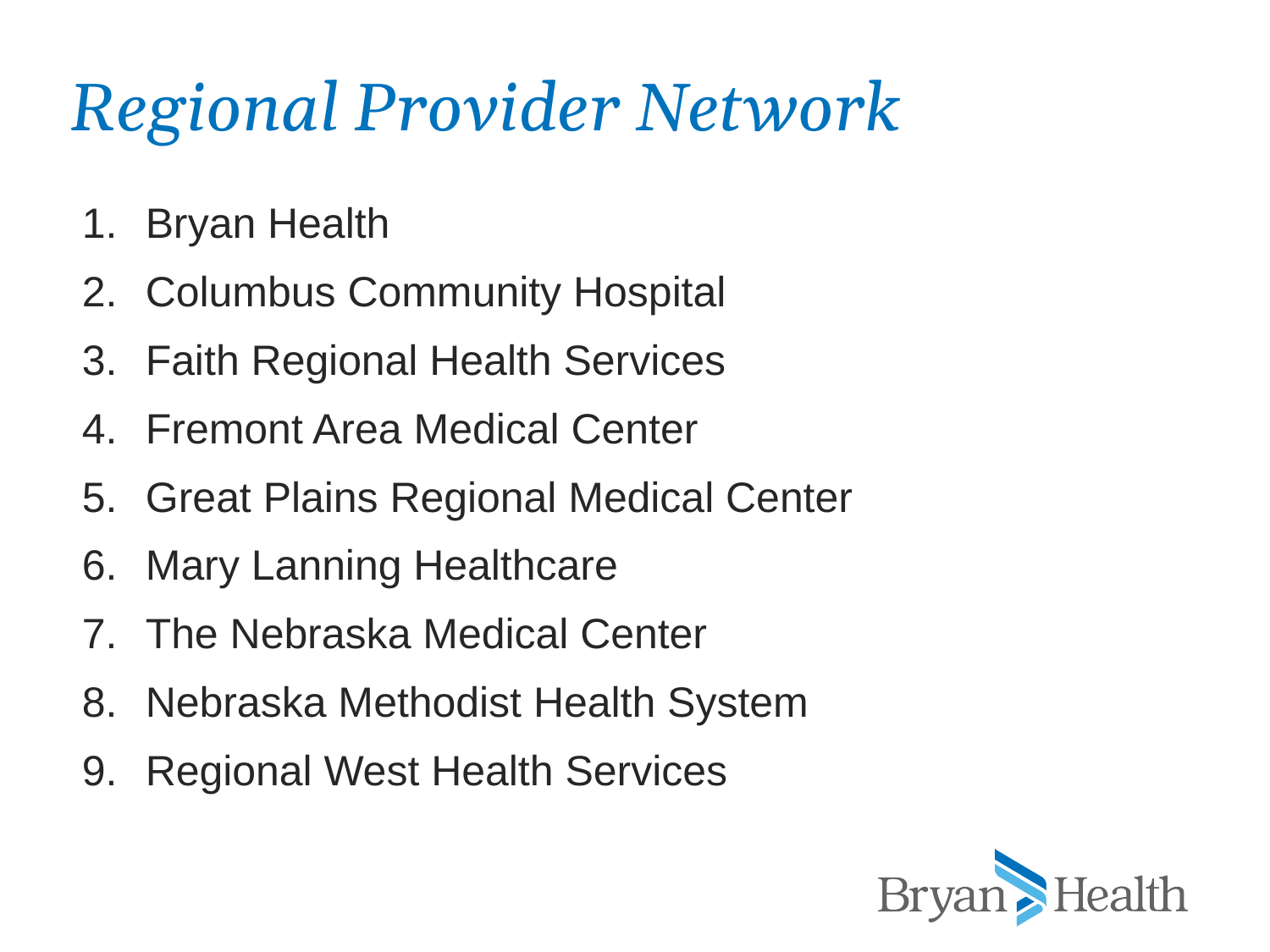

# Regional Provider Network
Bryan Health
Columbus Community Hospital
Faith Regional Health Services
Fremont Area Medical Center
Great Plains Regional Medical Center
Mary Lanning Healthcare
The Nebraska Medical Center
Nebraska Methodist Health System
Regional West Health Services